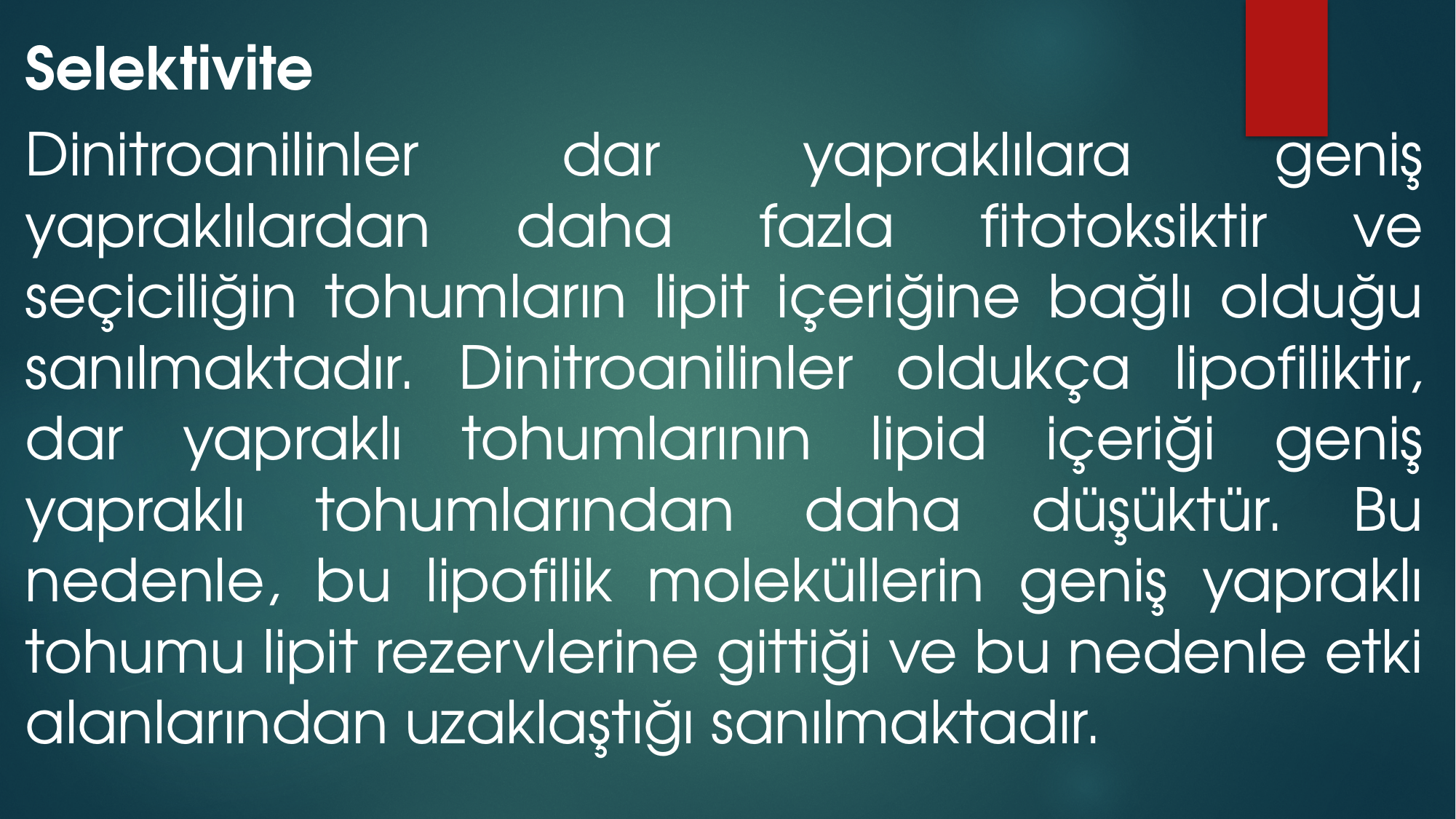

Selektivite
Dinitroanilinler dar yapraklılara geniş yapraklılardan daha fazla fitotoksiktir ve seçiciliğin tohumların lipit içeriğine bağlı olduğu sanılmaktadır. Dinitroanilinler oldukça lipofiliktir, dar yapraklı tohumlarının lipid içeriği geniş yapraklı tohumlarından daha düşüktür. Bu nedenle, bu lipofilik moleküllerin geniş yapraklı tohumu lipit rezervlerine gittiği ve bu nedenle etki alanlarından uzaklaştığı sanılmaktadır.